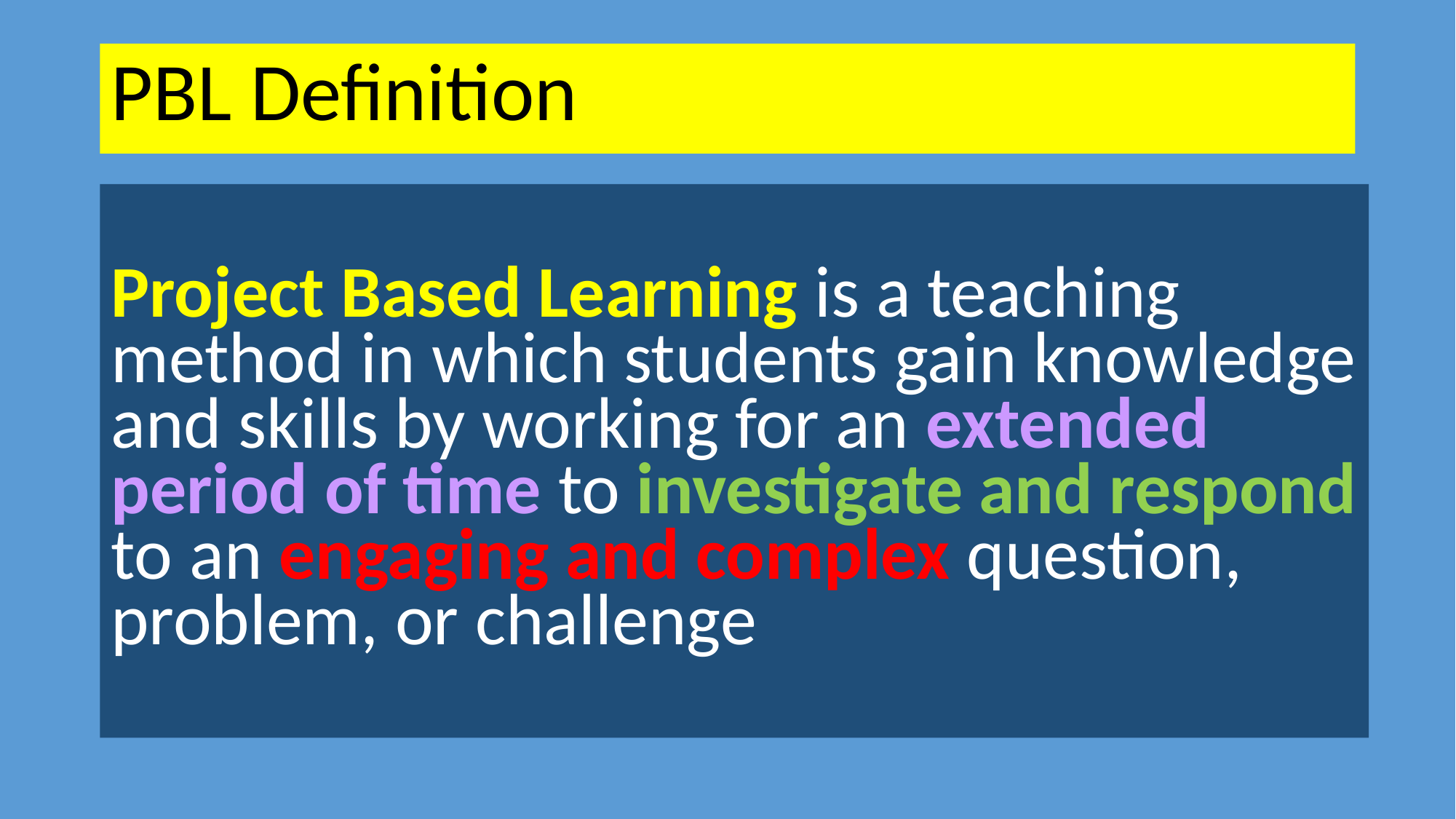

# PBL Definition
Project Based Learning is a teaching method in which students gain knowledge and skills by working for an extended period of time to investigate and respond to an engaging and complex question, problem, or challenge